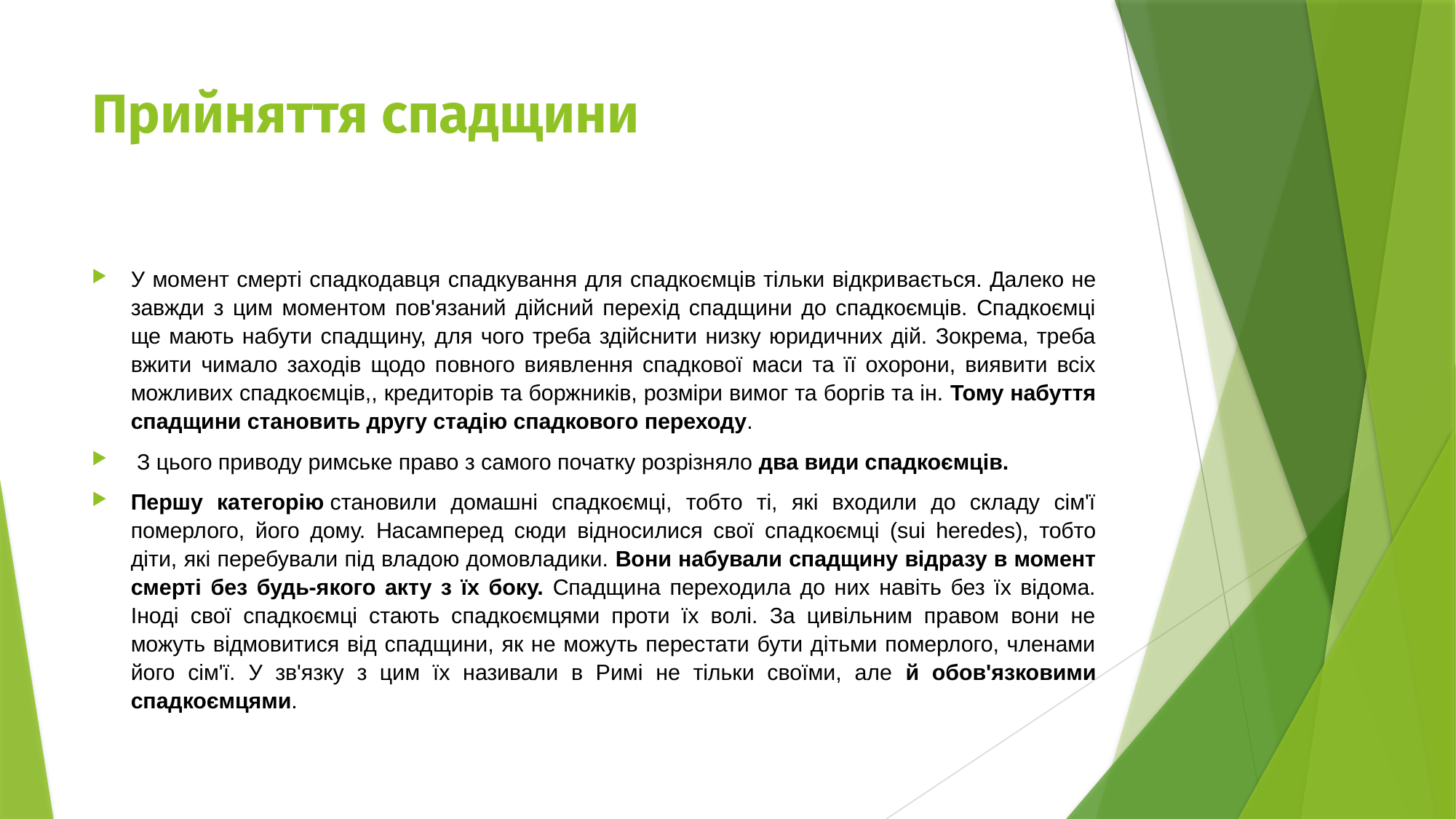

# Прийняття спадщини
У момент смерті спадкодавця спадкування для спадкоємців тільки відкри­вається. Далеко не завжди з цим моментом пов'язаний дійсний перехід спадщини до спадкоємців. Спадкоємці ще мають набути спадщину, для чого треба здійснити низку юридичних дій. Зокрема, треба вжити чимало заходів щодо повного виявлення спадкової маси та її охорони, виявити всіх можливих спадкоємців,, кредиторів та боржників, розміри вимог та боргів та ін. Тому набуття спадщини становить другу стадію спадкового переходу.
 З цього приводу римське право з самого початку розрізняло два види спад­коємців.
Першу категорію становили домашні спадкоємці, тобто ті, які входили до складу сім'ї померлого, його дому. Насамперед сюди відносилися свої спад­коємці (sui heredes), тобто діти, які перебували під владою домовладики. Вони набували спадщину відразу в момент смерті без будь-якого акту з їх боку. Спад­щина переходила до них навіть без їх відома. Іноді свої спадкоємці стають спадкоємцями проти їх волі. За цивільним правом вони не можуть відмовити­ся від спадщини, як не можуть перестати бути дітьми померлого, членами його сім'ї. У зв'язку з цим їх називали в Римі не тільки своїми, але й обов'язковими спадкоємцями.